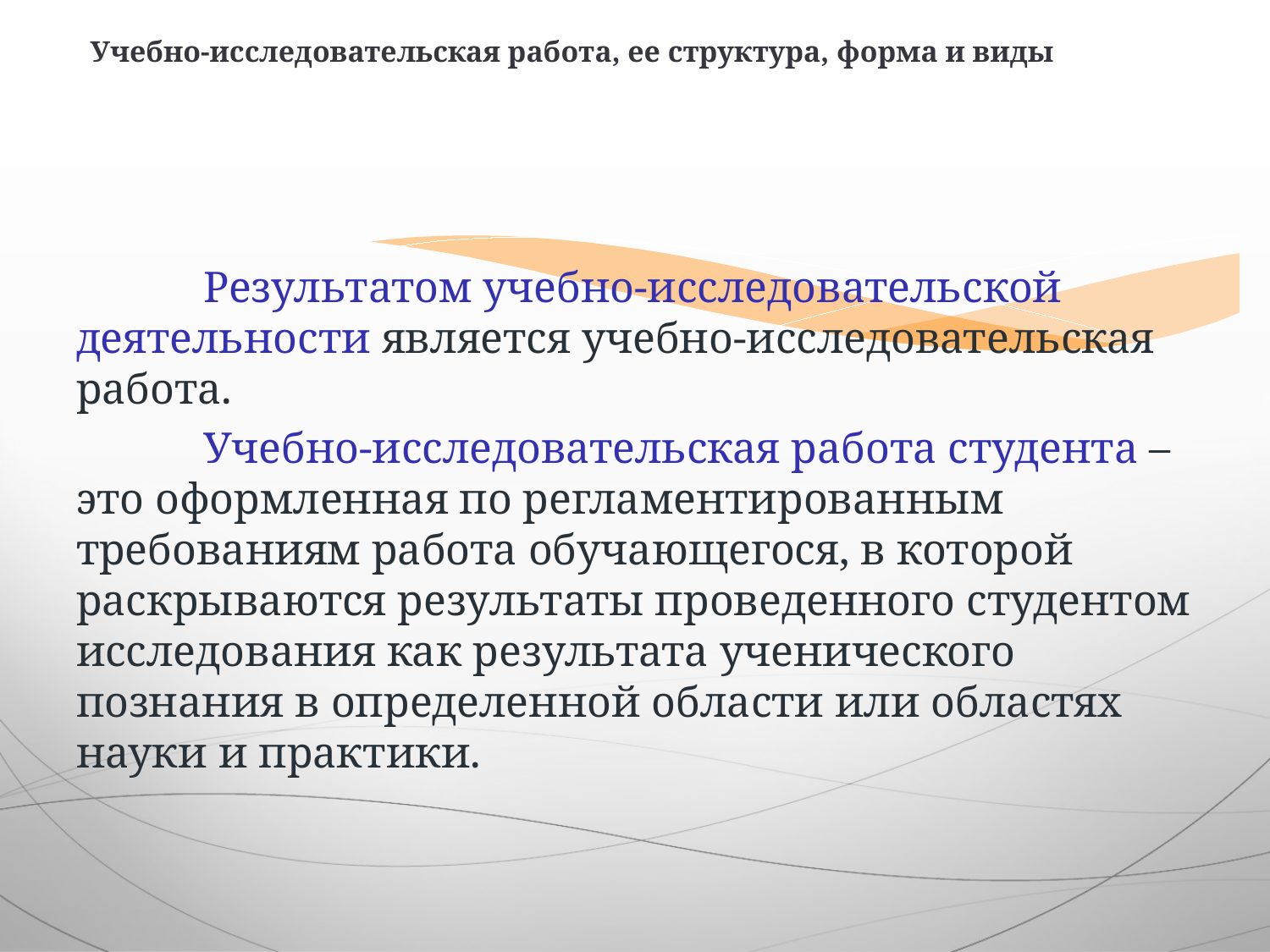

# Учебно-исследовательская работа, ее структура, форма и виды

	Результатом учебно-исследовательской деятельности является учебно-исследовательская работа.
	Учебно-исследовательская работа студента – это оформленная по регламентированным требованиям работа обучающегося, в которой раскрываются результаты проведенного студентом исследования как результата ученического познания в определенной области или областях науки и практики.